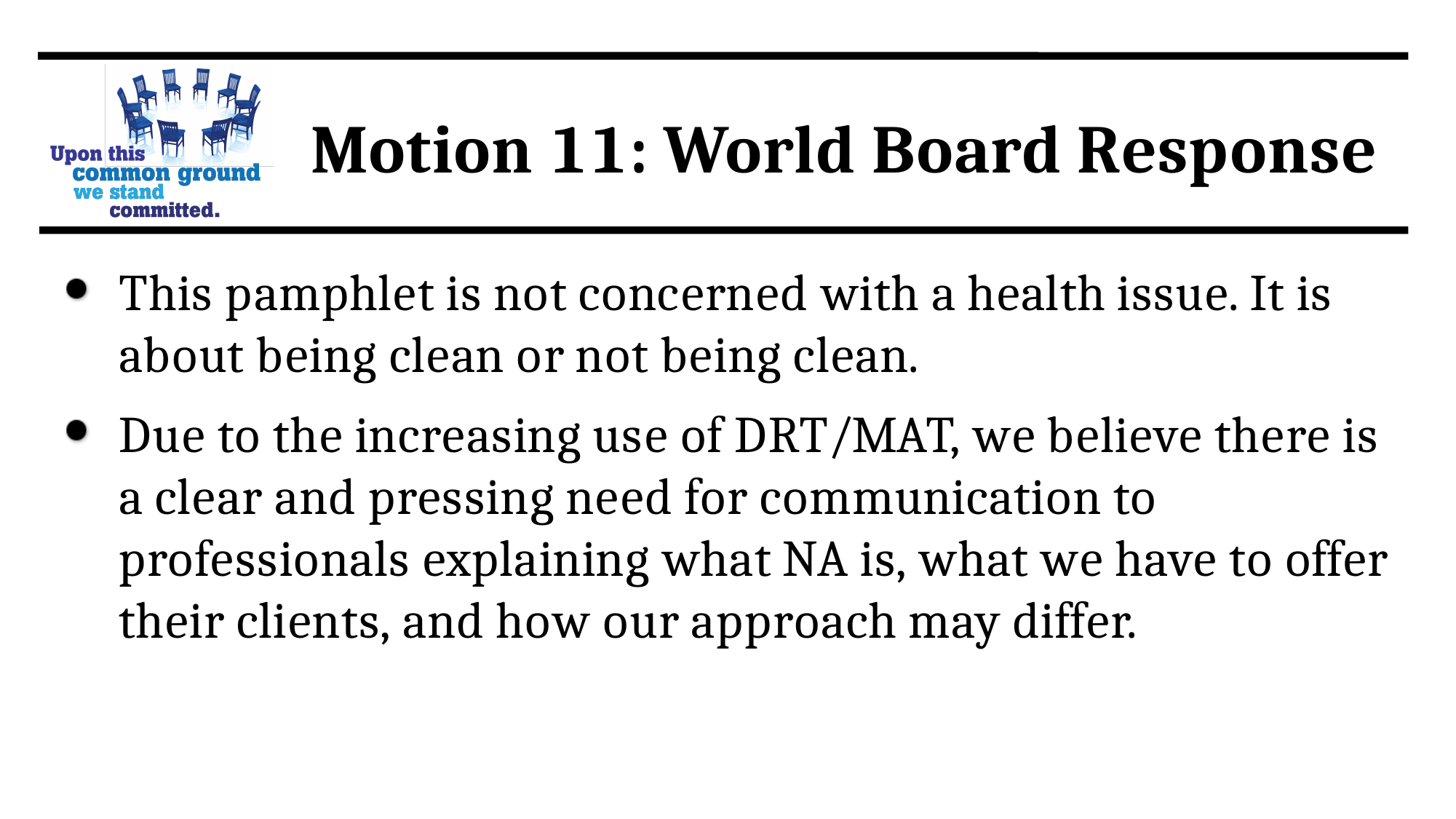

Motion 11: World Board Response
This pamphlet is not concerned with a health issue. It is about being clean or not being clean.
Due to the increasing use of DRT/MAT, we believe there is a clear and pressing need for communication to professionals explaining what NA is, what we have to offer their clients, and how our approach may differ.